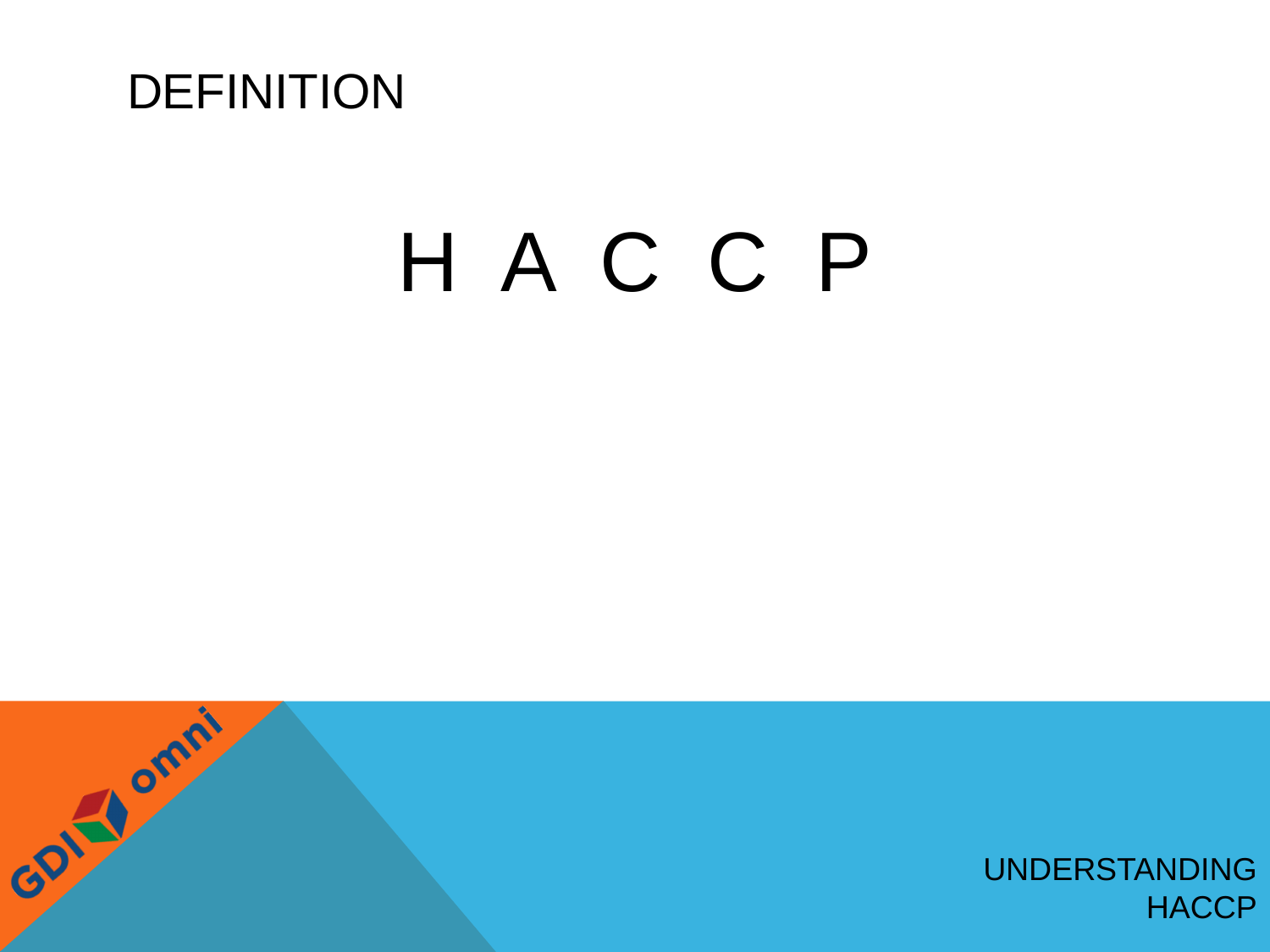

# Definition
H  A  C  C  P
Understanding
HACCP